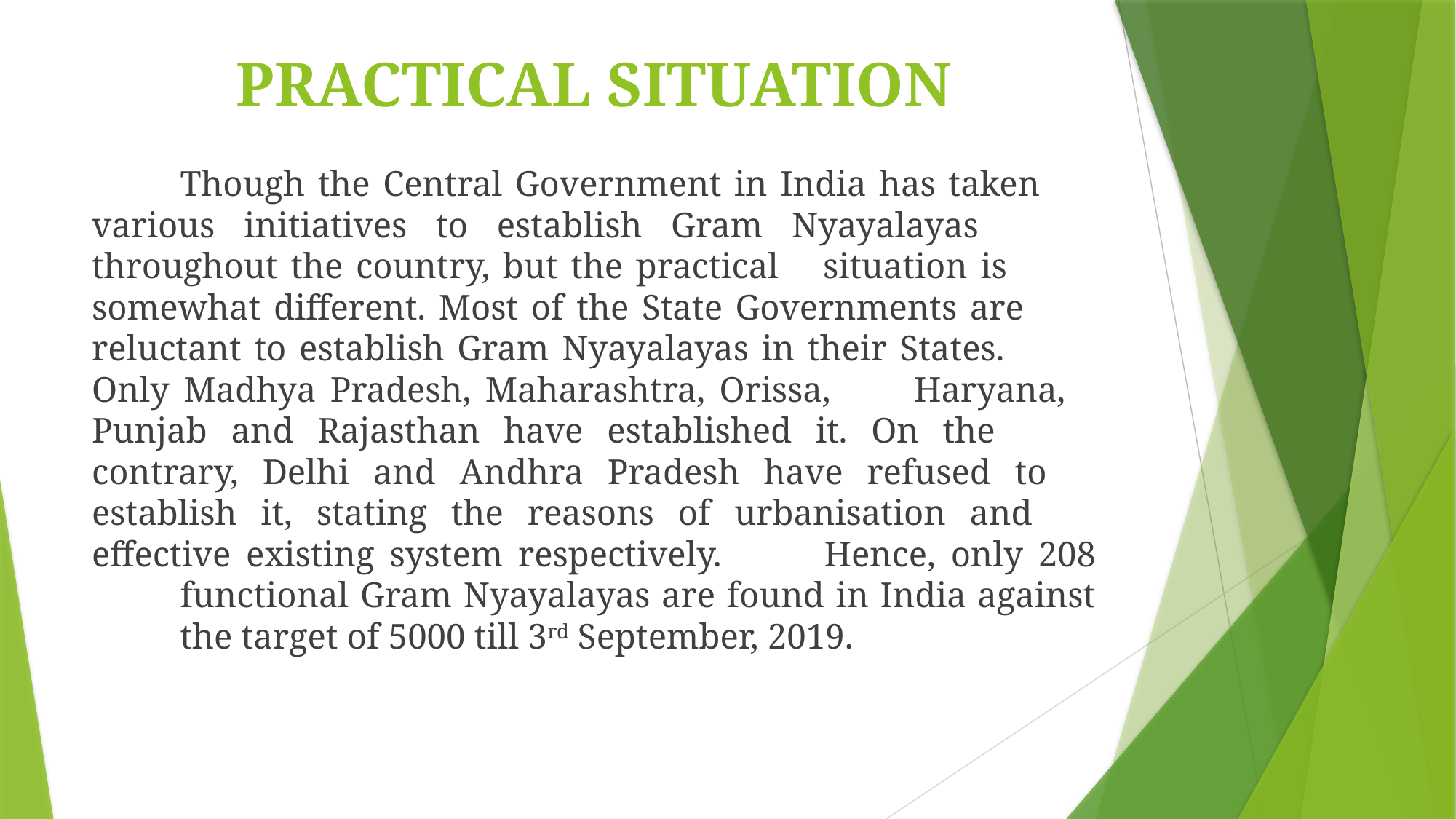

# PRACTICAL SITUATION
	Though the Central Government in India has taken 	various initiatives to establish Gram Nyayalayas 	throughout the country, but the practical 	situation is 	somewhat different. Most of the State Governments are 	reluctant to establish Gram Nyayalayas in their States. 	Only Madhya Pradesh, Maharashtra, Orissa, 	Haryana, 	Punjab and Rajasthan have established it. On the 	contrary, Delhi and Andhra Pradesh have refused to 	establish it, stating the reasons of urbanisation and 	effective existing system respectively. 	Hence, only 208 	functional Gram Nyayalayas are found in India against 	the target of 5000 till 3rd September, 2019.